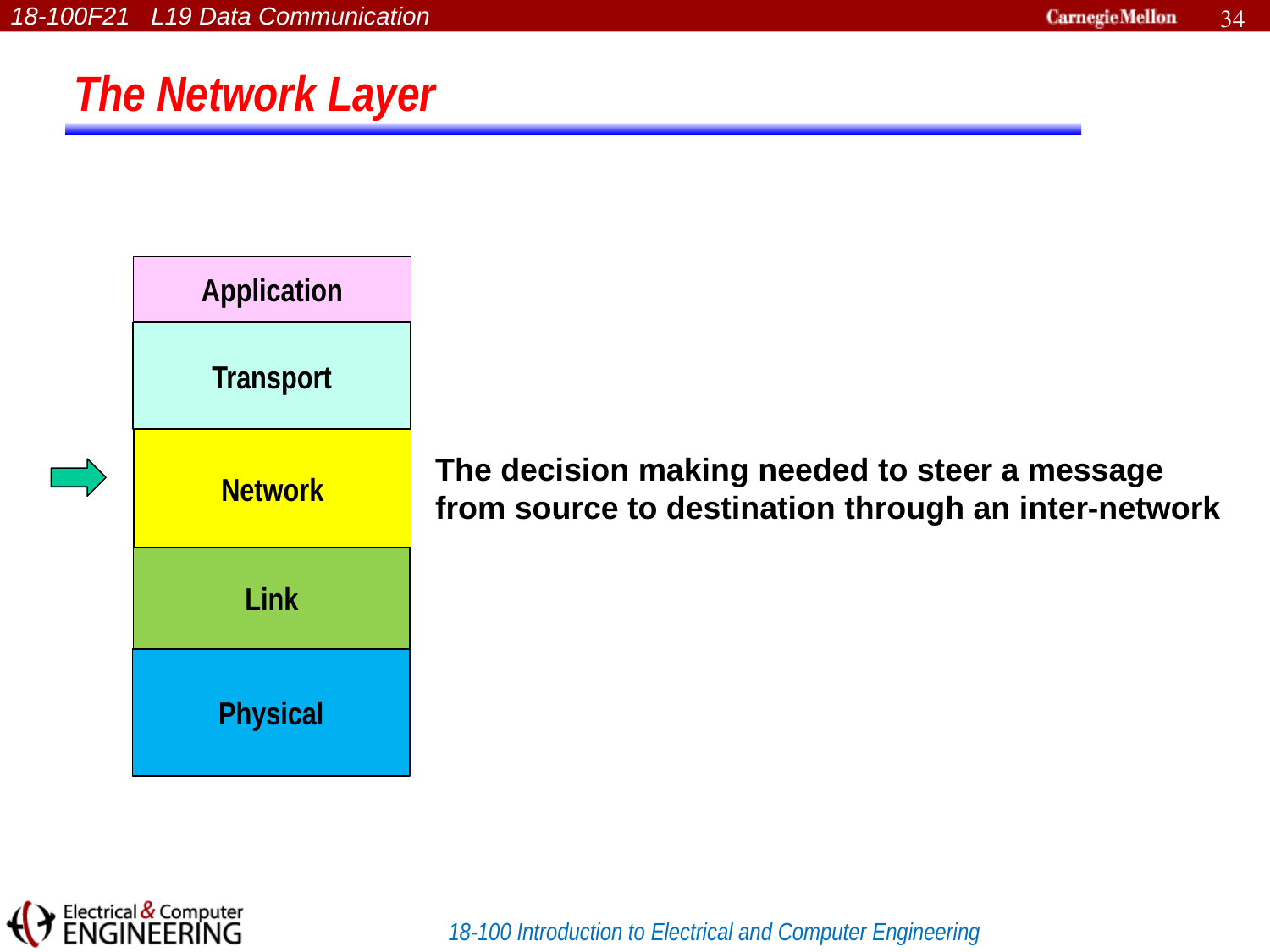

34
The Network Layer

Application
Transport

The decision making needed to steer a message from source to destination through an inter-network

Network

Link
Physical